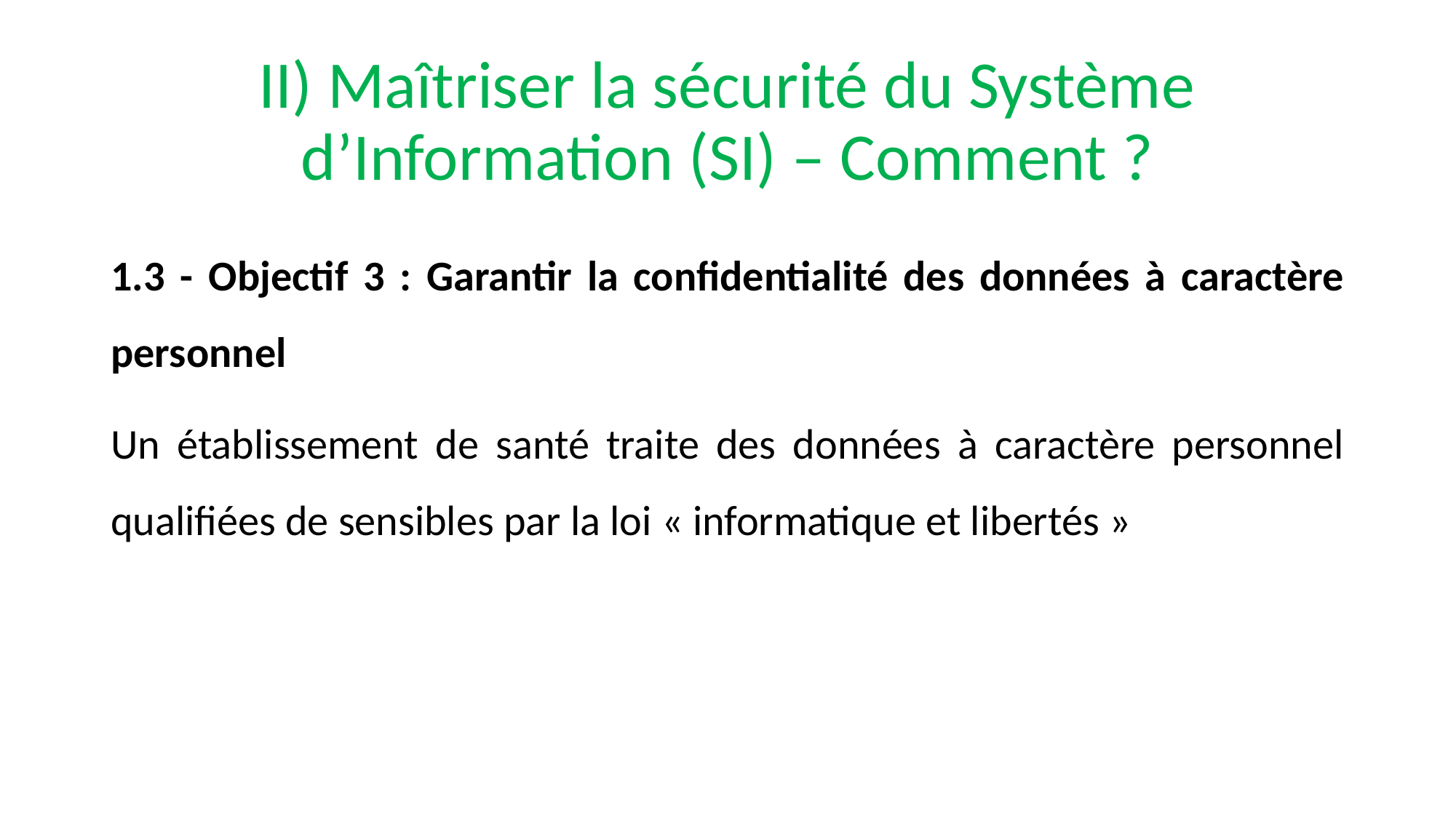

# II) Maîtriser la sécurité du Système d’Information (SI) – Comment ?
1.3 - Objectif 3 : Garantir la confidentialité des données à caractère personnel
Un établissement de santé traite des données à caractère personnel qualifiées de sensibles par la loi « informatique et libertés »